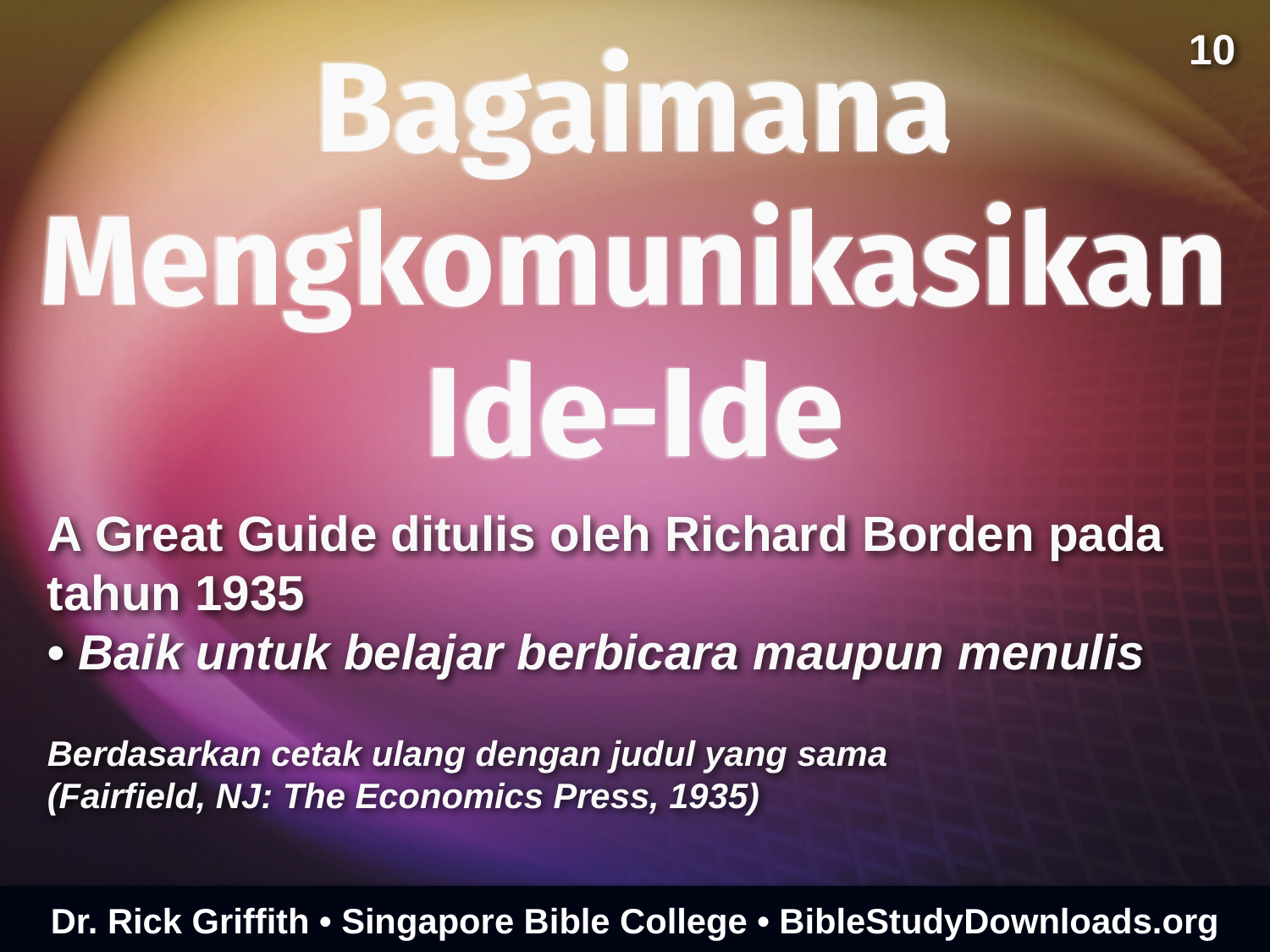

Bagaimana Mengkomunikasikan Ide-Ide
10
A Great Guide ditulis oleh Richard Borden pada tahun 1935
• Baik untuk belajar berbicara maupun menulis

Berdasarkan cetak ulang dengan judul yang sama
(Fairfield, NJ: The Economics Press, 1935)
Dr. Rick Griffith • Singapore Bible College • BibleStudyDownloads.org